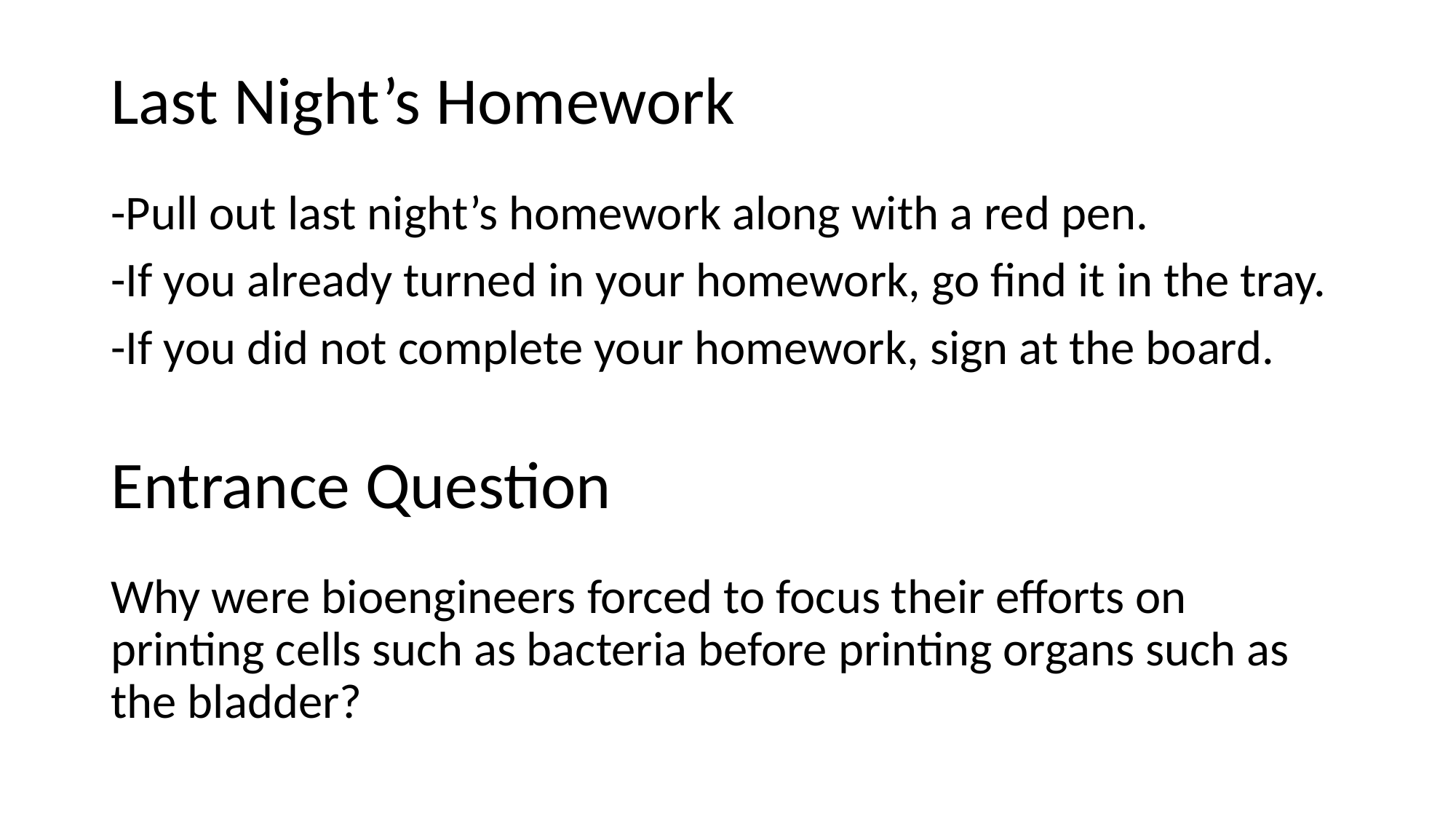

Last Night’s Homework
-Pull out last night’s homework along with a red pen.
-If you already turned in your homework, go find it in the tray.
-If you did not complete your homework, sign at the board.
# Entrance Question
Why were bioengineers forced to focus their efforts on printing cells such as bacteria before printing organs such as the bladder?